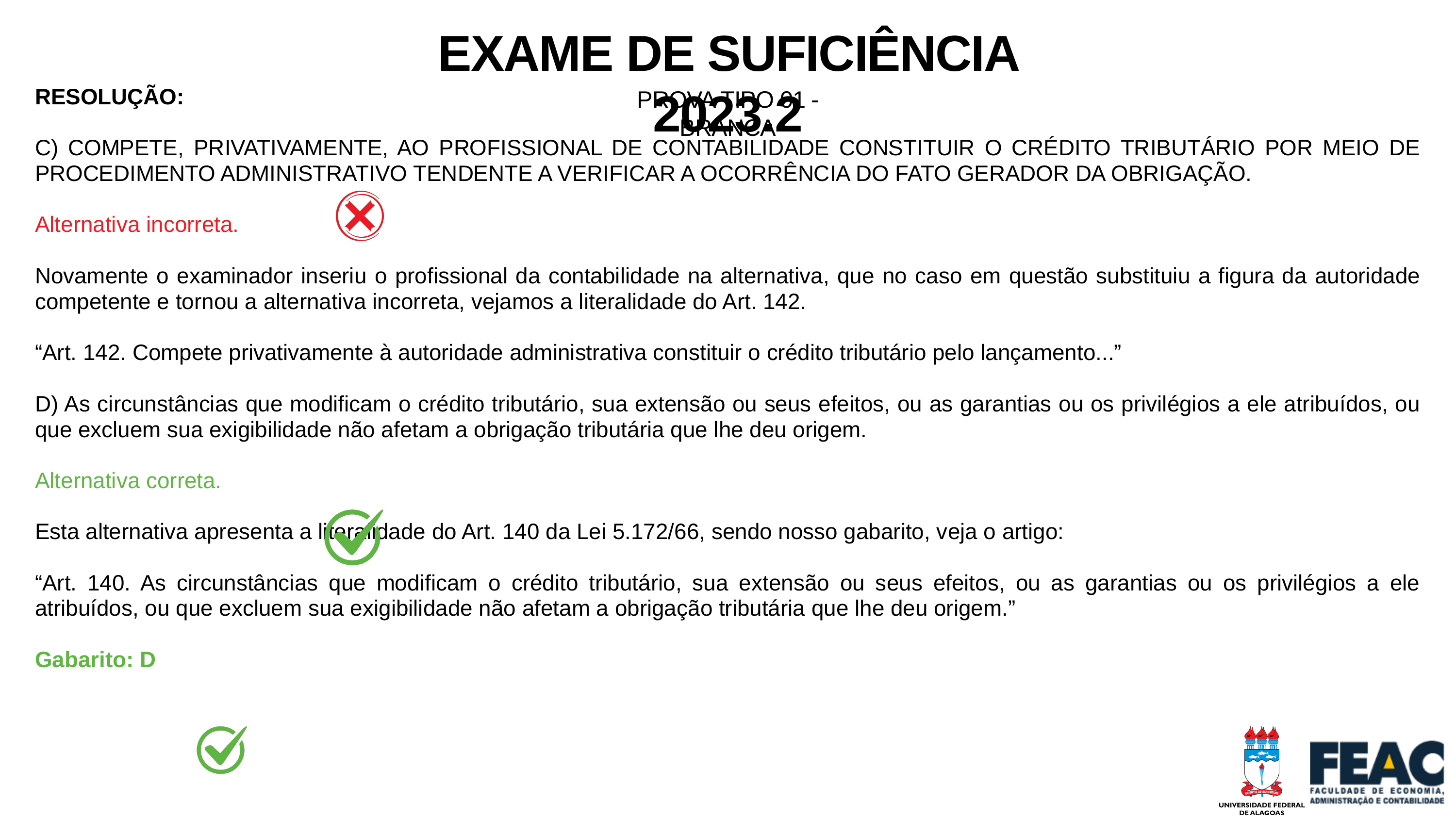

EXAME DE SUFICIÊNCIA 2023.2
RESOLUÇÃO:

C) COMPETE, PRIVATIVAMENTE, AO PROFISSIONAL DE CONTABILIDADE CONSTITUIR O CRÉDITO TRIBUTÁRIO POR MEIO DE PROCEDIMENTO ADMINISTRATIVO TENDENTE A VERIFICAR A OCORRÊNCIA DO FATO GERADOR DA OBRIGAÇÃO.

Alternativa incorreta.

Novamente o examinador inseriu o profissional da contabilidade na alternativa, que no caso em questão substituiu a figura da autoridade competente e tornou a alternativa incorreta, vejamos a literalidade do Art. 142.

“Art. 142. Compete privativamente à autoridade administrativa constituir o crédito tributário pelo lançamento...”

D) As circunstâncias que modificam o crédito tributário, sua extensão ou seus efeitos, ou as garantias ou os privilégios a ele atribuídos, ou que excluem sua exigibilidade não afetam a obrigação tributária que lhe deu origem.

Alternativa correta.

Esta alternativa apresenta a literalidade do Art. 140 da Lei 5.172/66, sendo nosso gabarito, veja o artigo:

“Art. 140. As circunstâncias que modificam o crédito tributário, sua extensão ou seus efeitos, ou as garantias ou os privilégios a ele atribuídos, ou que excluem sua exigibilidade não afetam a obrigação tributária que lhe deu origem.”

Gabarito: D

PROVA TIPO 01 - BRANCA